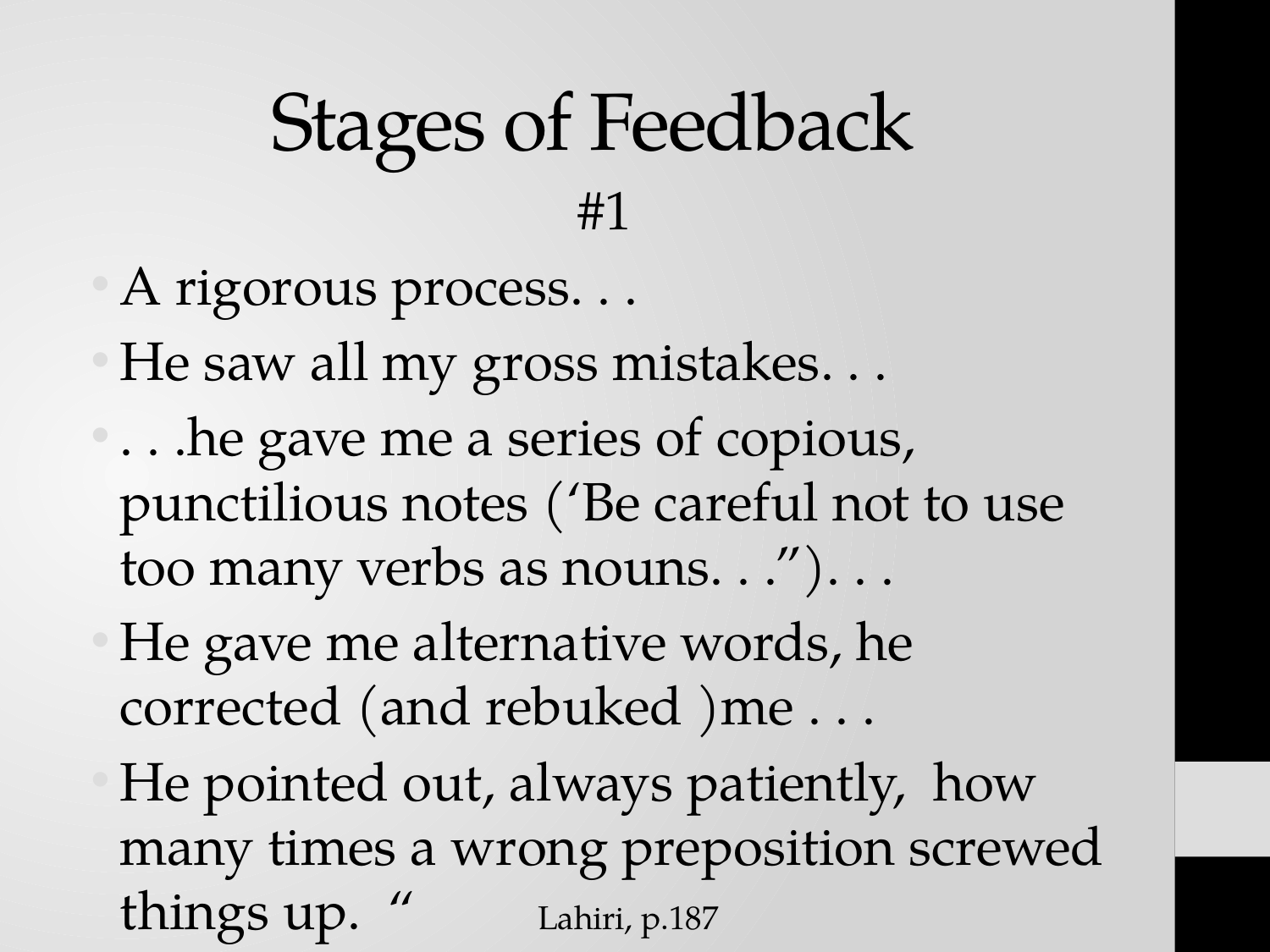

# Stages of Feedback
#1
A rigorous process. . .
He saw all my gross mistakes. . .
. . .he gave me a series of copious, punctilious notes (‘Be careful not to use too many verbs as nouns. . .”). . .
He gave me alternative words, he corrected (and rebuked )me . . .
He pointed out, always patiently,  how many times a wrong preposition screwed things up.  “         Lahiri, p.187